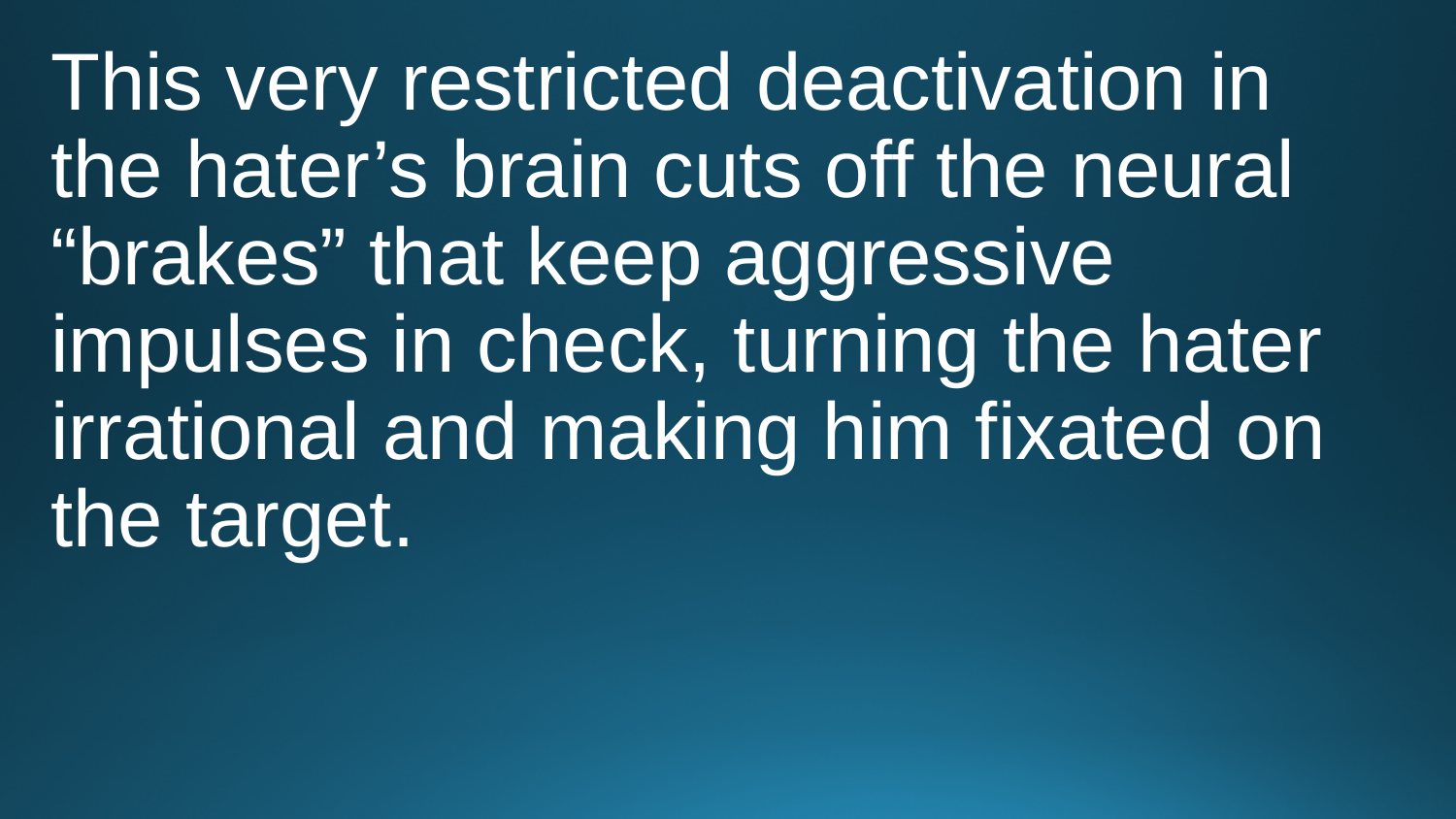

This very restricted deactivation in the hater’s brain cuts off the neural “brakes” that keep aggressive impulses in check, turning the hater irrational and making him fixated on the target.